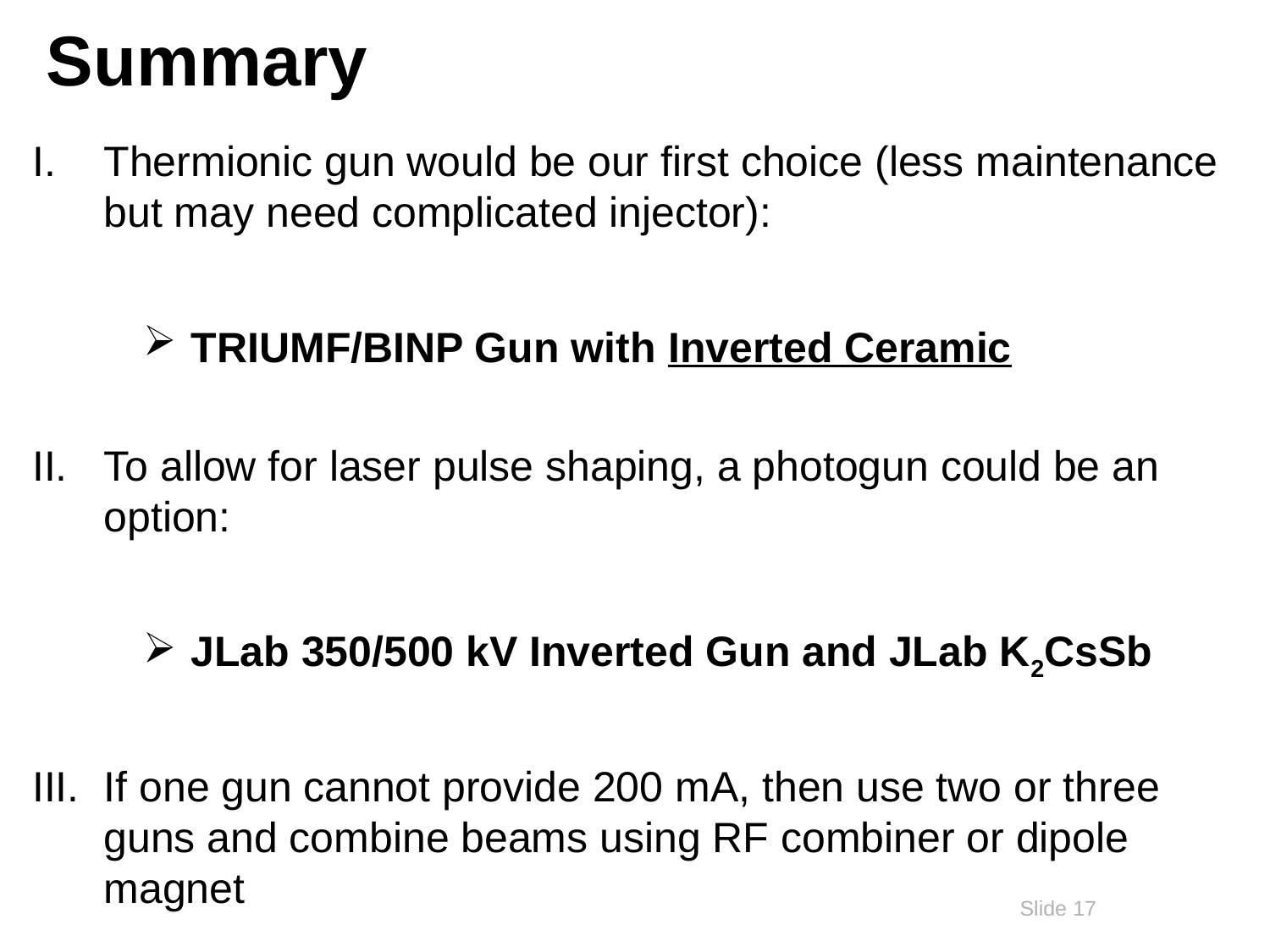

# Summary
Thermionic gun would be our first choice (less maintenance but may need complicated injector):

TRIUMF/BINP Gun with Inverted Ceramic

To allow for laser pulse shaping, a photogun could be an option:

JLab 350/500 kV Inverted Gun and JLab K2CsSb

If one gun cannot provide 200 mA, then use two or three guns and combine beams using RF combiner or dipole magnet
Slide 17